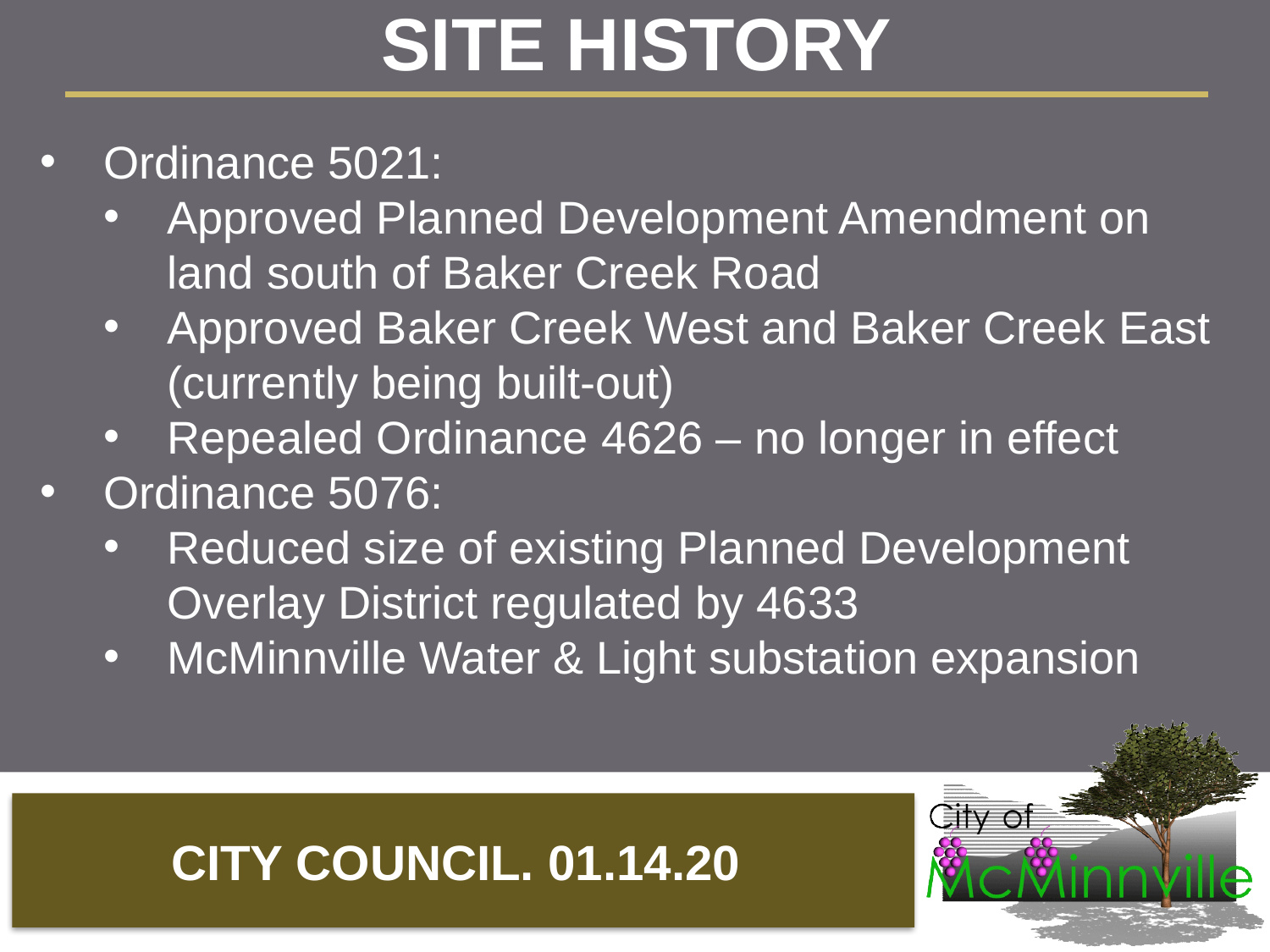

SITE HISTORY
Ordinance 5021:
Approved Planned Development Amendment on land south of Baker Creek Road
Approved Baker Creek West and Baker Creek East (currently being built-out)
Repealed Ordinance 4626 – no longer in effect
Ordinance 5076:
Reduced size of existing Planned Development Overlay District regulated by 4633
McMinnville Water & Light substation expansion

CITY COUNCIL. 01.14.20